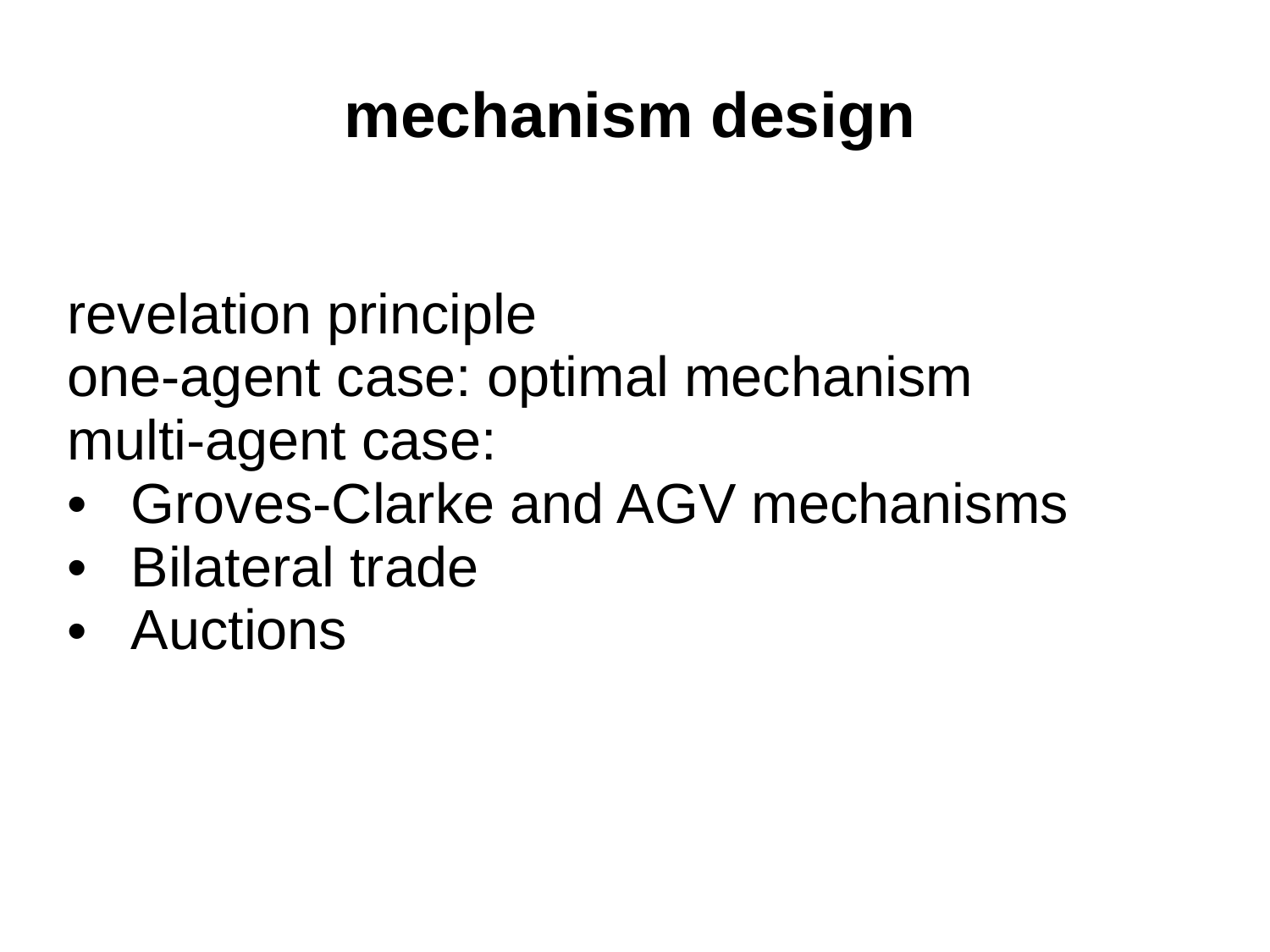

mechanism design
| revelation principle one-agent case: optimal mechanism multi-agent case: Groves-Clarke and AGV mechanisms Bilateral trade Auctions |
| --- |
|  |
|  |